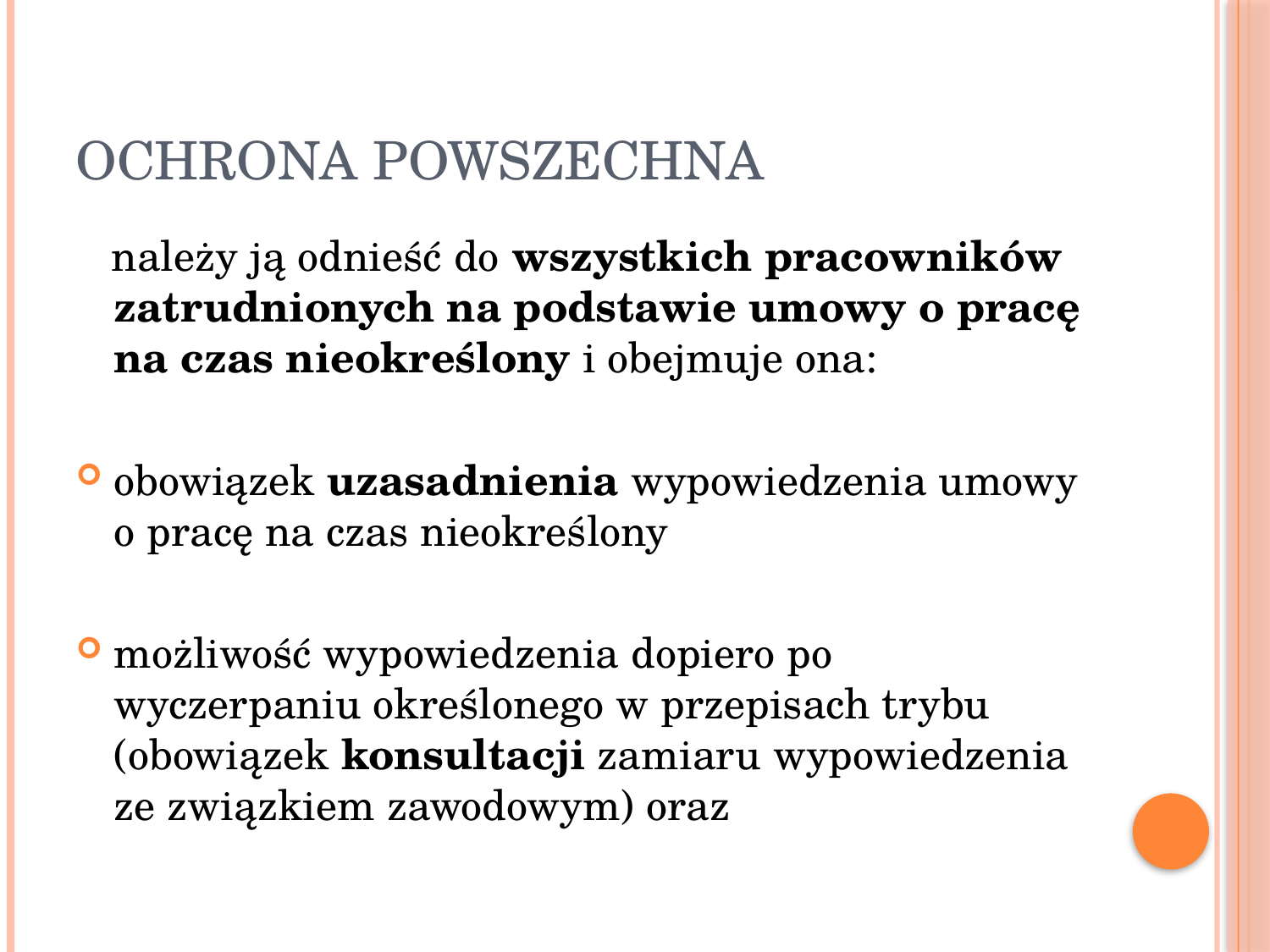

# Ochrona powszechna
   należy ją odnieść do wszystkich pracowników zatrudnionych na podstawie umowy o pracę na czas nieokreślony i obejmuje ona:

obowiązek uzasadnienia wypowiedzenia umowy o pracę na czas nieokreślony

możliwość wypowiedzenia dopiero po wyczerpaniu określonego w przepisach trybu (obowiązek konsultacji zamiaru wypowiedzenia ze związkiem zawodowym) oraz